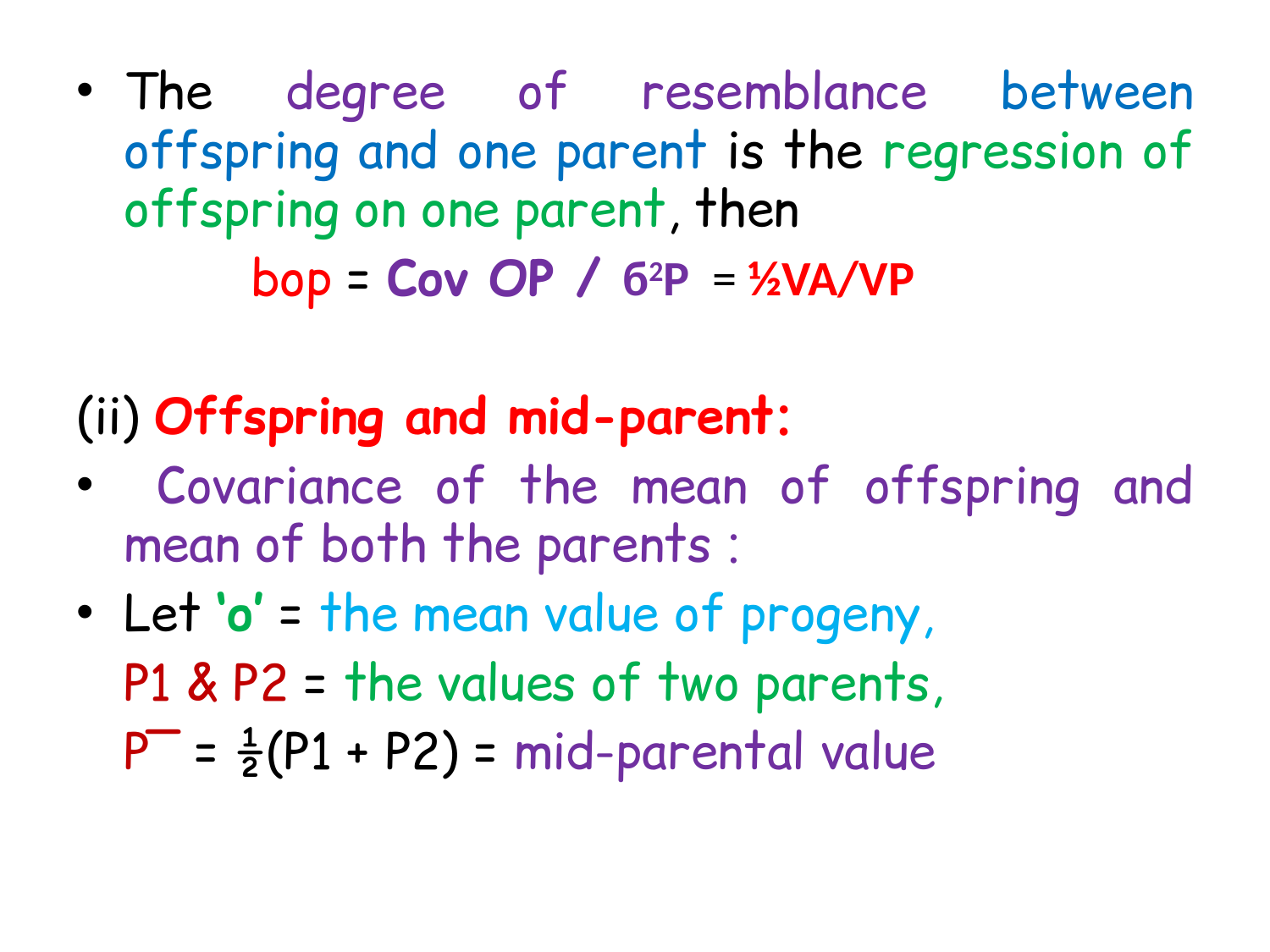

The degree of resemblance between offspring and one parent is the regression of offspring on one parent, then
		bop = Cov OP / б2P  = ½VA/VP

(ii) Offspring and mid-parent:
 Covariance of the mean of offspring and mean of both the parents :
Let ‘o’ = the mean value of progeny,
	P1 & P2 = the values of two parents,
	P‾ = ½(P1 + P2) = mid-parental value